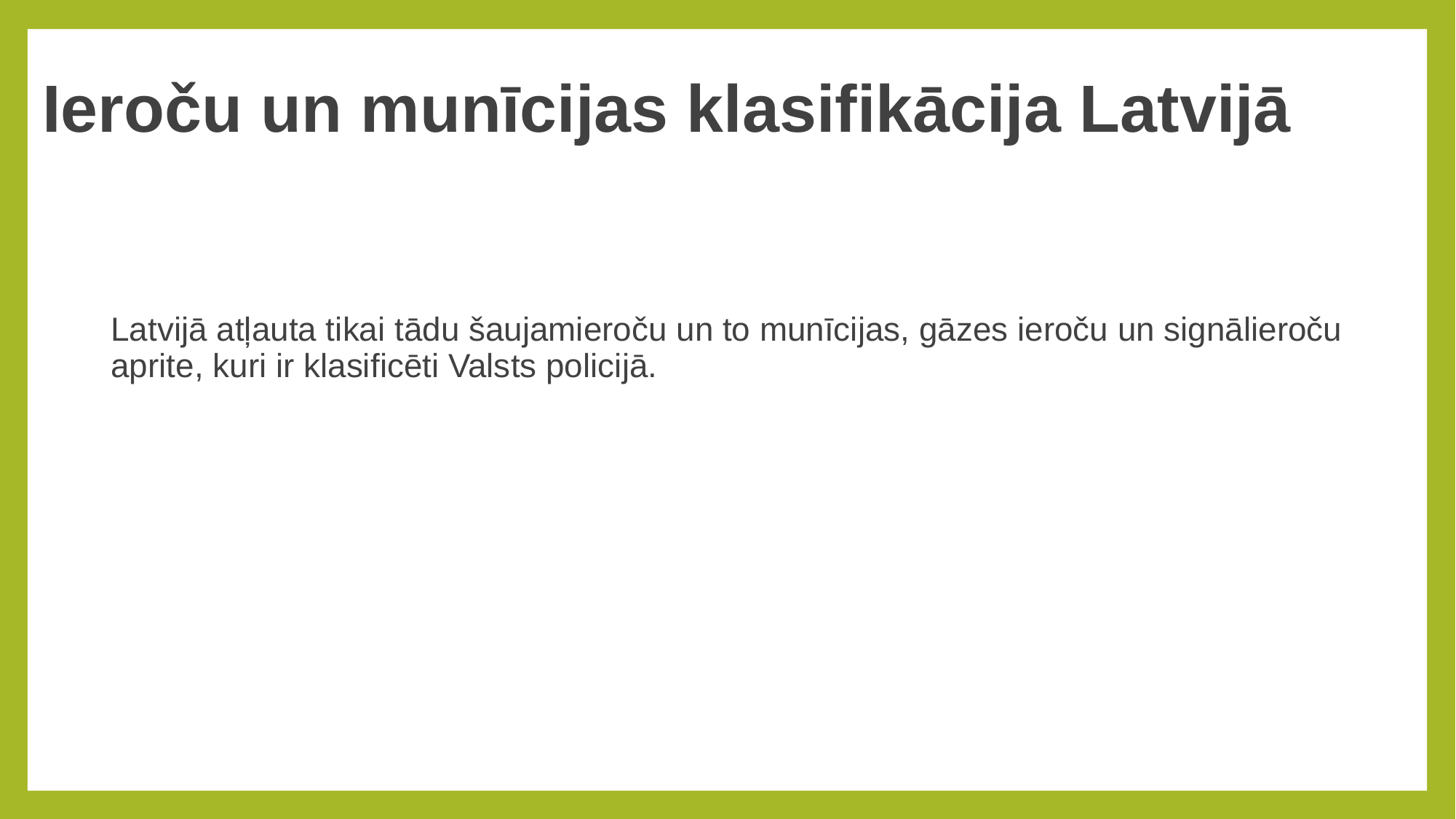

# Ieroču un munīcijas klasifikācija Latvijā
Latvijā atļauta tikai tādu šaujamieroču un to munīcijas, gāzes ieroču un signālieroču aprite, kuri ir klasificēti Valsts policijā.